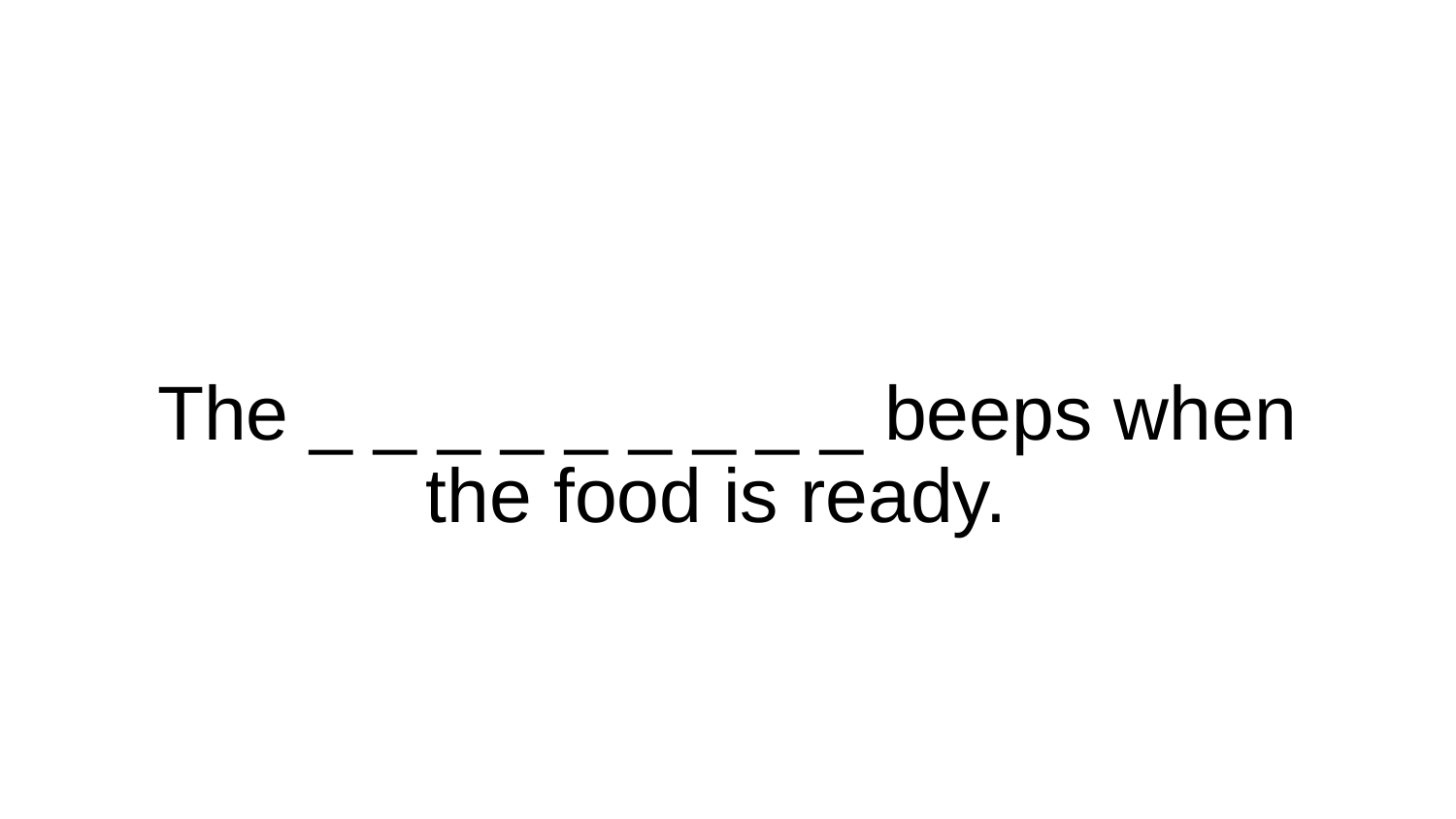

# The _ _ _ _ _ _ _ _ _ beeps when the food is ready.